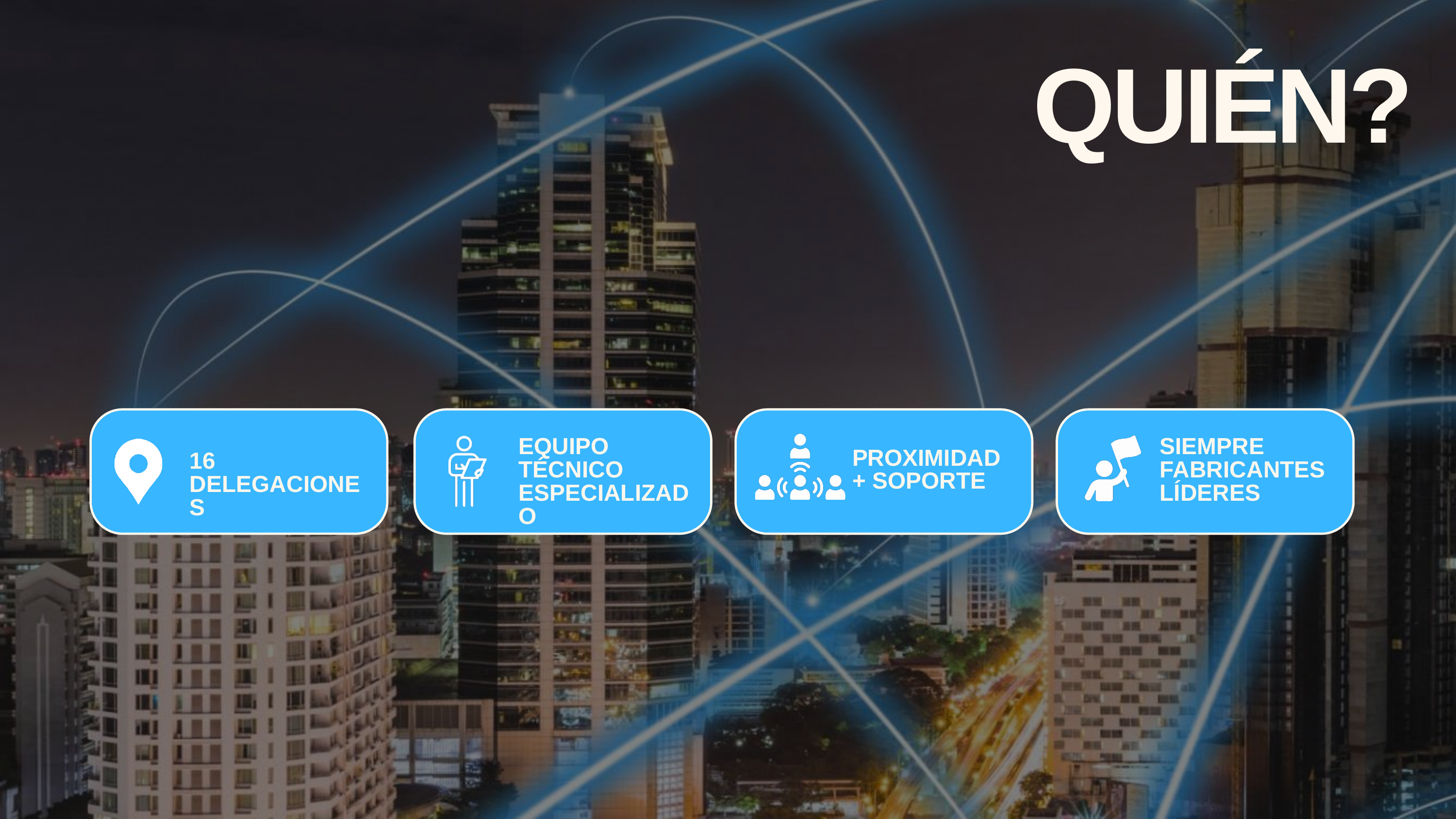

QUIÉN?

SIEMPRE FABRICANTES LÍDERES
EQUIPO TÉCNICO ESPECIALIZADO

PROXIMIDAD + SOPORTE
16 DELEGACIONES